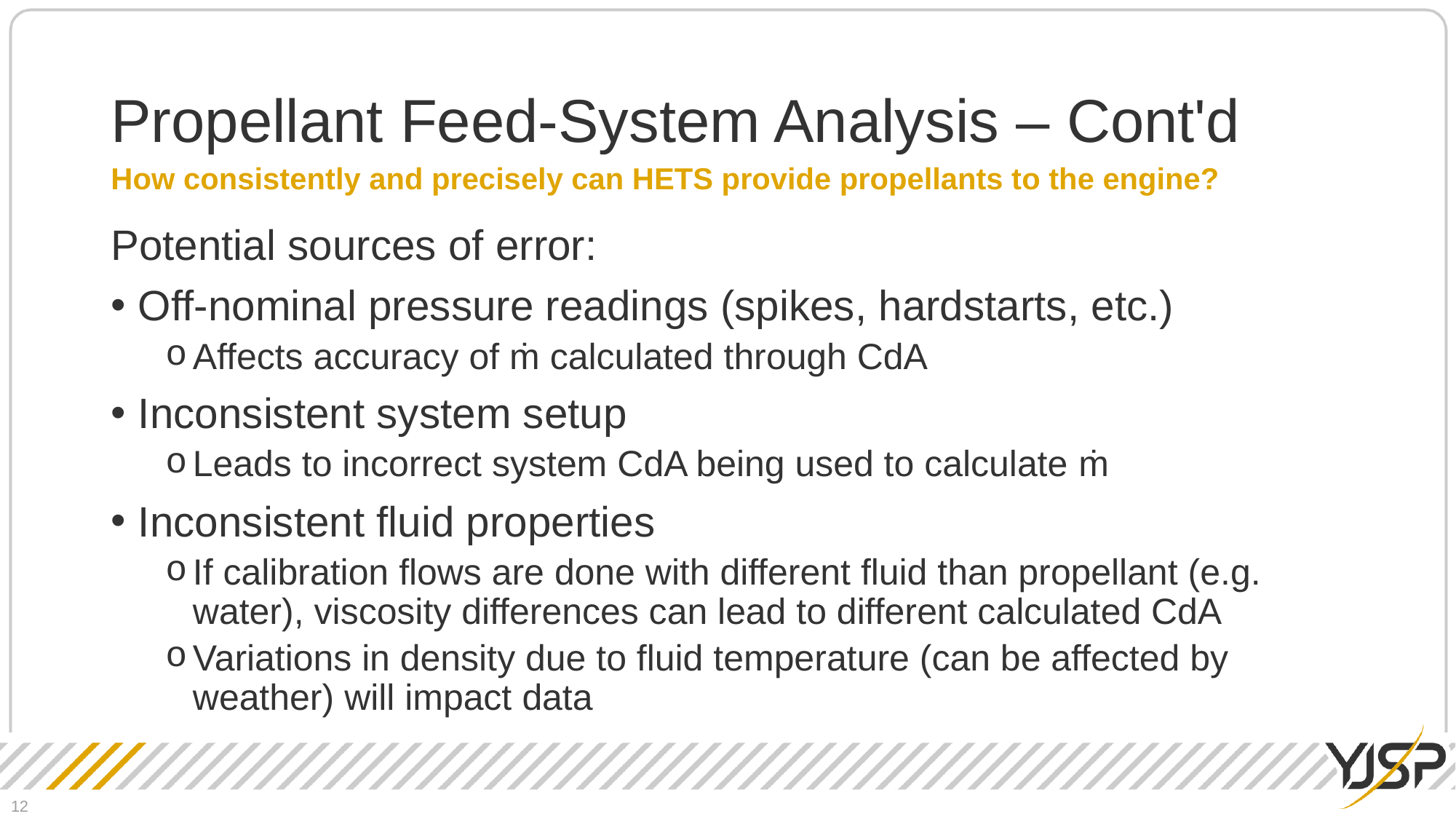

# Propellant Feed-System Analysis – Cont'd
How consistently and precisely can HETS provide propellants to the engine?
Potential sources of error:
Off-nominal pressure readings (spikes, hardstarts, etc.)
Affects accuracy of ṁ calculated through CdA
Inconsistent system setup
Leads to incorrect system CdA being used to calculate ṁ
Inconsistent fluid properties
If calibration flows are done with different fluid than propellant (e.g. water), viscosity differences can lead to different calculated CdA
Variations in density due to fluid temperature (can be affected by weather) will impact data
12